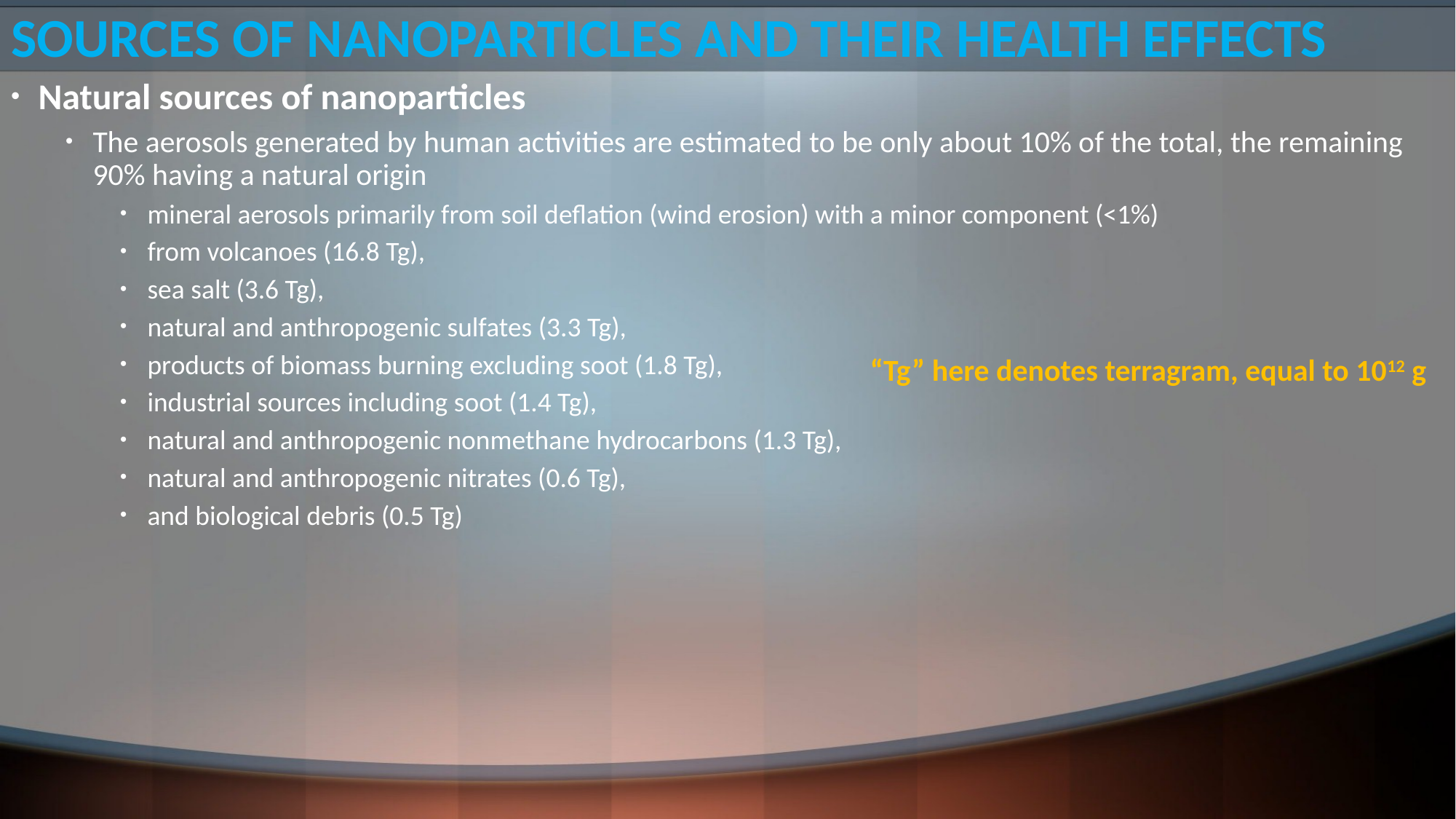

# SOURCES OF NANOPARTICLES AND THEIR HEALTH EFFECTS
Natural sources of nanoparticles
The aerosols generated by human activities are estimated to be only about 10% of the total, the remaining 90% having a natural origin
mineral aerosols primarily from soil deflation (wind erosion) with a minor component (<1%)
from volcanoes (16.8 Tg),
sea salt (3.6 Tg),
natural and anthropogenic sulfates (3.3 Tg),
products of biomass burning excluding soot (1.8 Tg),
industrial sources including soot (1.4 Tg),
natural and anthropogenic nonmethane hydrocarbons (1.3 Tg),
natural and anthropogenic nitrates (0.6 Tg),
and biological debris (0.5 Tg)
“Tg” here denotes terragram, equal to 1012 g